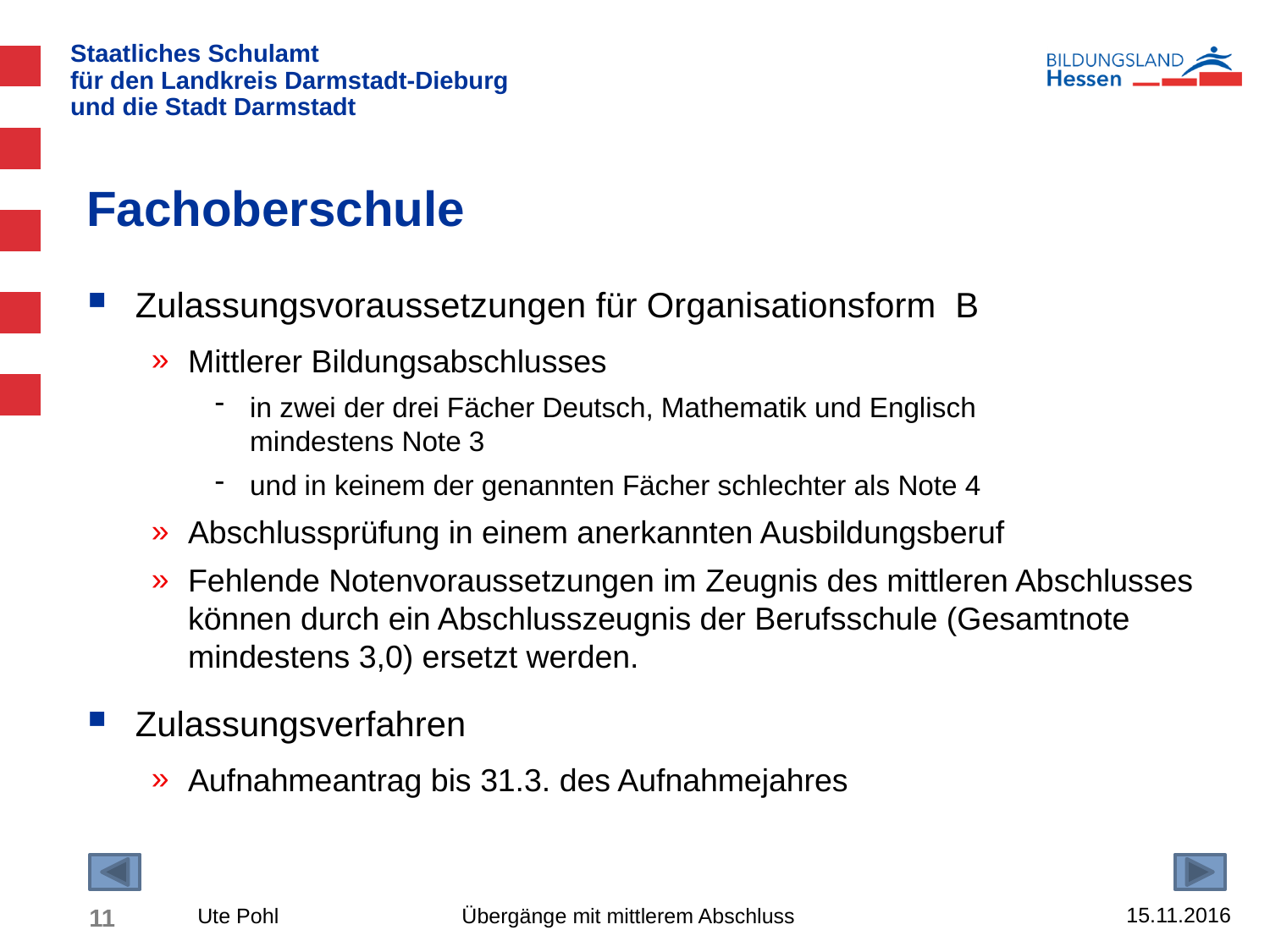

# Fachoberschule
Zulassungsvoraussetzungen für Organisationsform  B
Mittlerer Bildungsabschlusses
in zwei der drei Fächer Deutsch, Mathematik und Englisch
mindestens Note 3
und in keinem der genannten Fächer schlechter als Note 4
Abschlussprüfung in einem anerkannten Ausbildungsberuf
Fehlende Notenvoraussetzungen im Zeugnis des mittleren Abschlusses können durch ein Abschlusszeugnis der Berufsschule (Gesamtnote mindestens 3,0) ersetzt werden.
Zulassungsverfahren
Aufnahmeantrag bis 31.3. des Aufnahmejahres

15.11.2016
11
Ute Pohl                               Übergänge mit mittlerem Abschluss